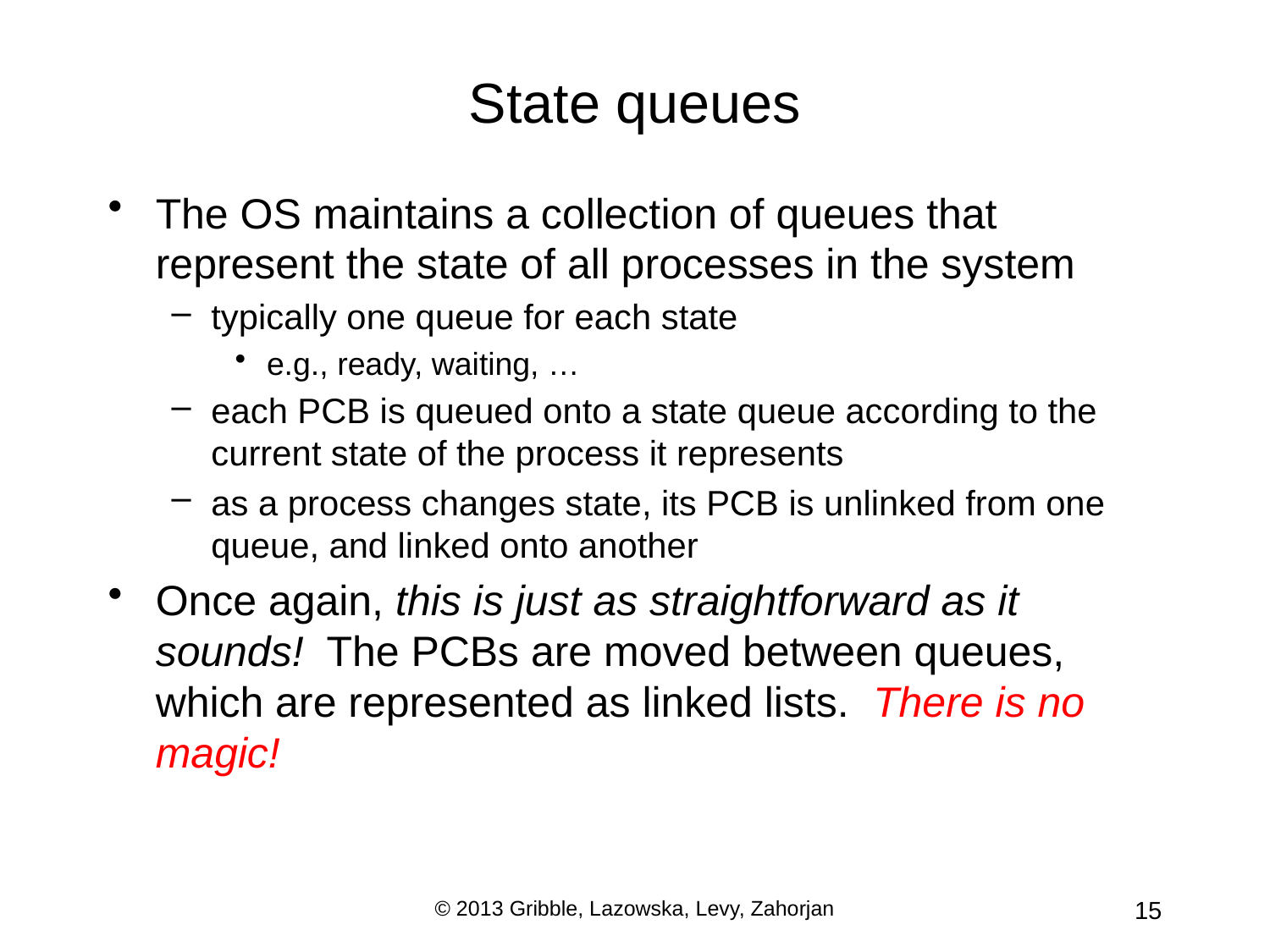

# State queues
The OS maintains a collection of queues that represent the state of all processes in the system
typically one queue for each state
e.g., ready, waiting, …
each PCB is queued onto a state queue according to the current state of the process it represents
as a process changes state, its PCB is unlinked from one queue, and linked onto another
Once again, this is just as straightforward as it sounds!  The PCBs are moved between queues, which are represented as linked lists.  There is no magic!
© 2013 Gribble, Lazowska, Levy, Zahorjan
15